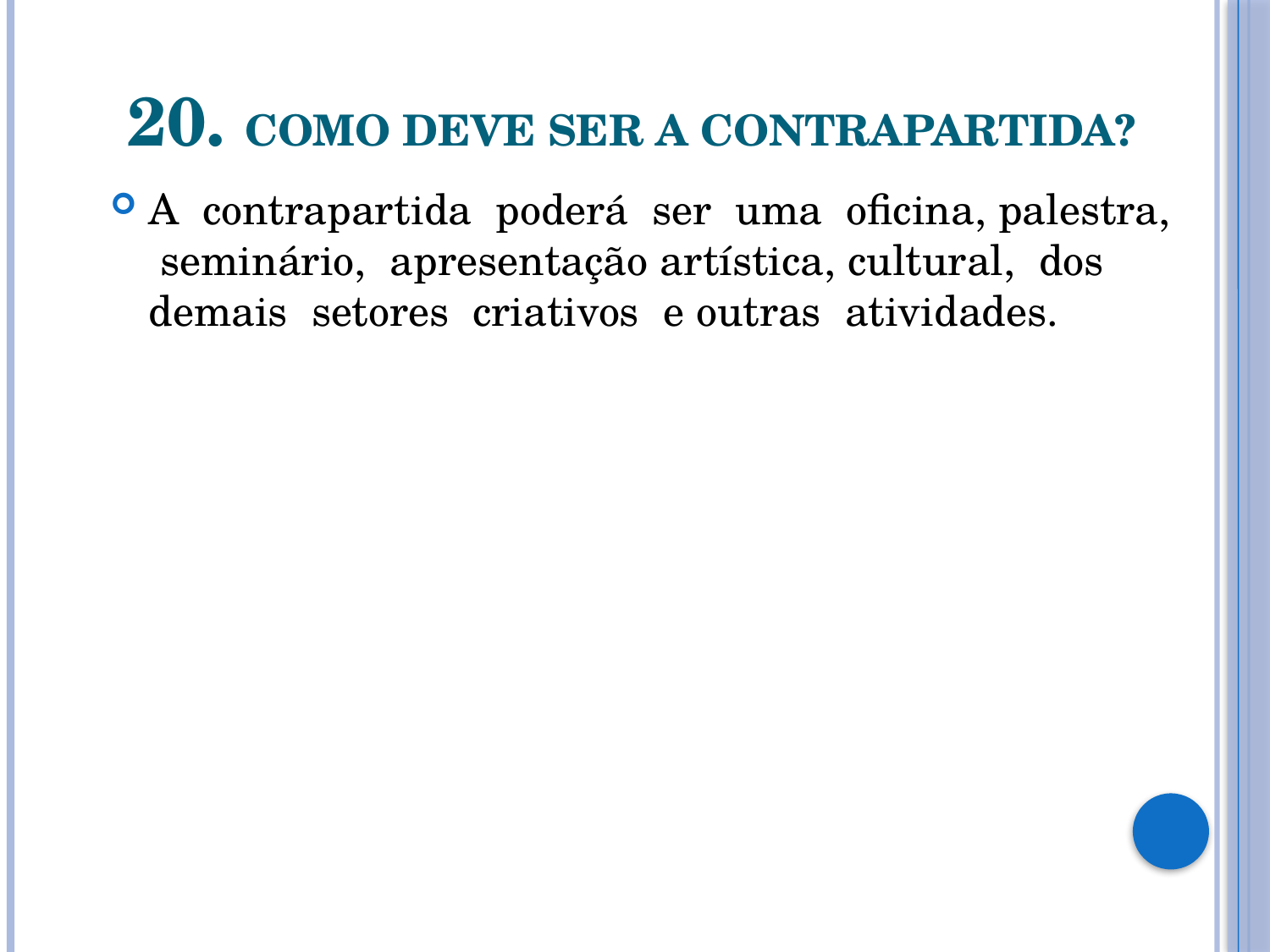

20. Como deve ser a contrapartida?
A  contrapartida  poderá  ser  uma  oficina, palestra,  seminário,  apresentação artística, cultural,  dos  demais  setores  criativos  e outras  atividades.